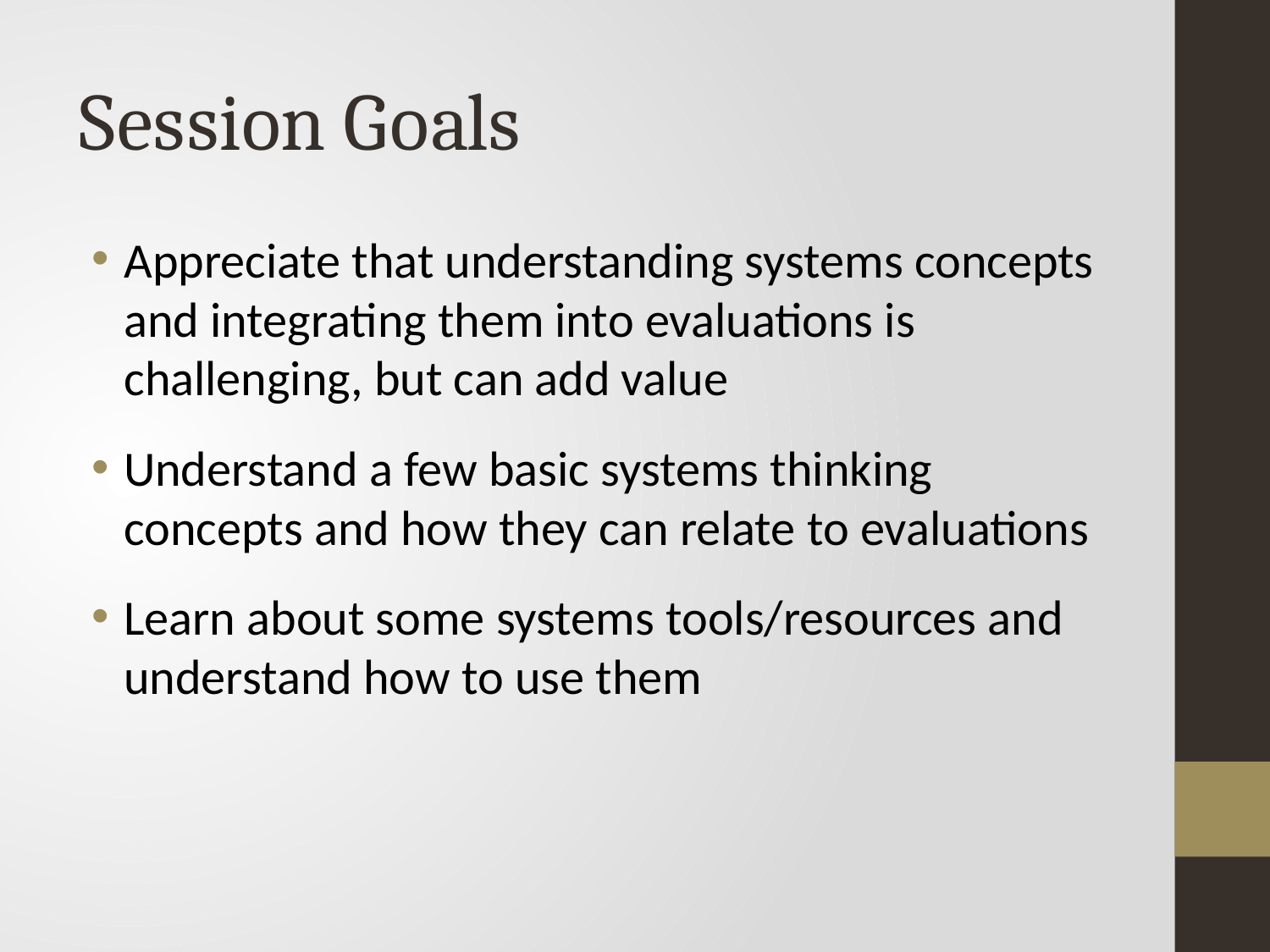

# Session Goals
Appreciate that understanding systems concepts and integrating them into evaluations is challenging, but can add value
Understand a few basic systems thinking concepts and how they can relate to evaluations
Learn about some systems tools/resources and understand how to use them